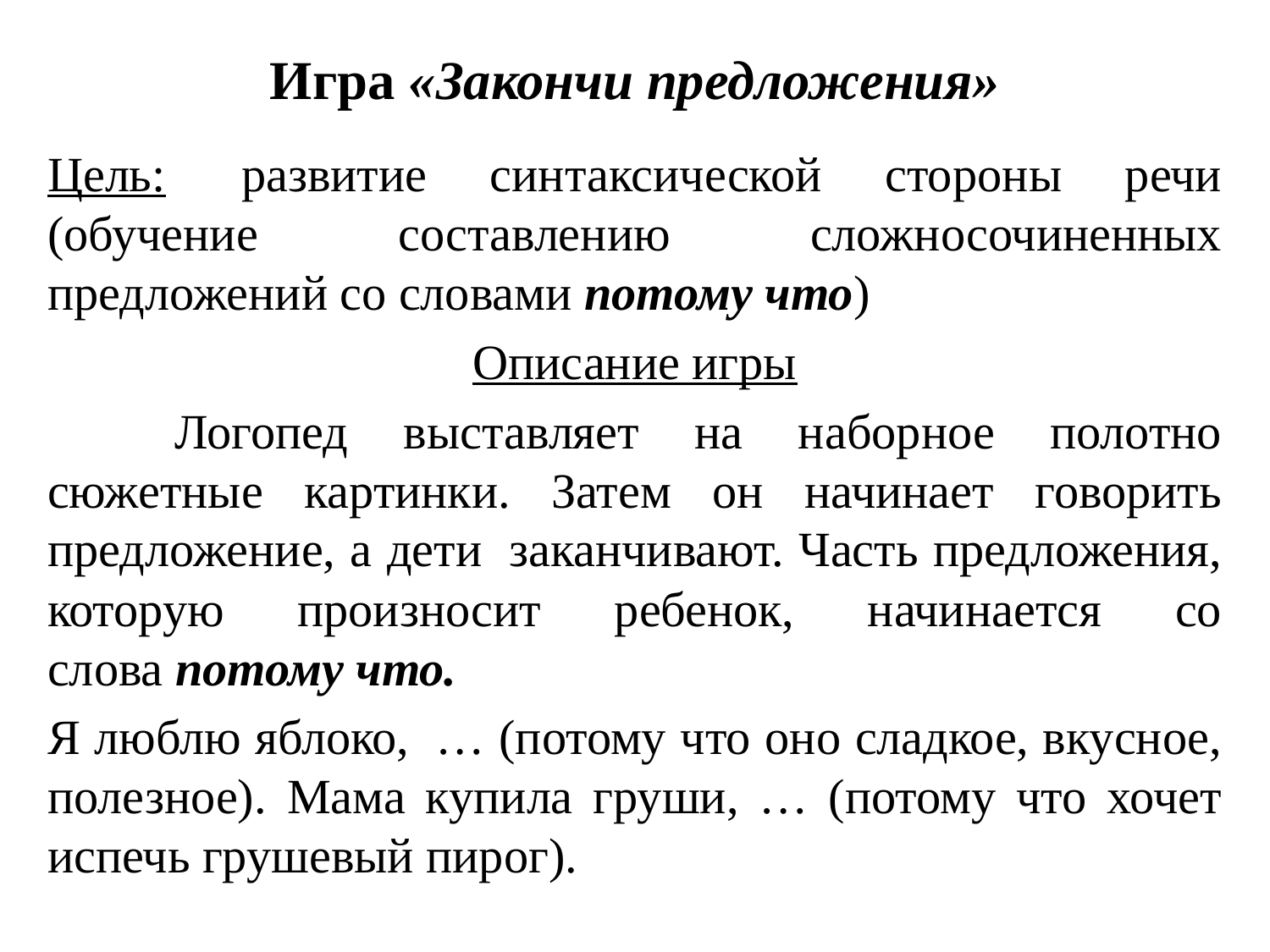

# Игра «Закончи предложения»
Цель:  развитие синтаксической стороны речи (обучение составлению сложносочиненных предложений со словами потому что)
Описание игры
	Логопед выставляет на наборное полотно сюжетные картинки. Затем он начинает говорить предложение, а дети  заканчивают. Часть предложения, которую произносит ребенок, начинается со слова потому что.
Я люблю яблоко,  … (потому что оно сладкое, вкусное, полезное). Мама купила груши, … (потому что хочет испечь грушевый пирог).